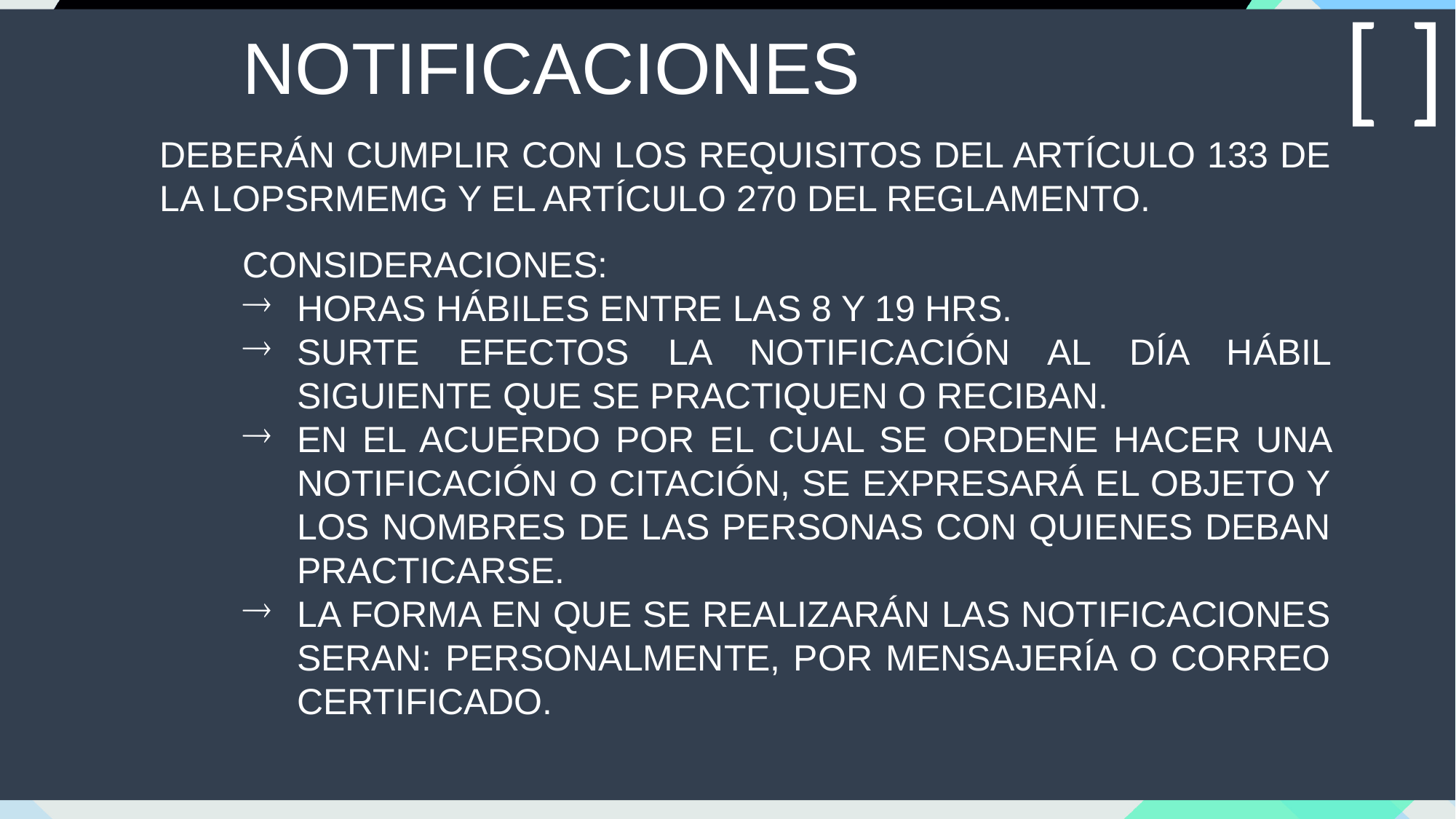

[ ]

NOTIFICACIONES
DEBERÁN CUMPLIR CON LOS REQUISITOS DEL ARTÍCULO 133 DE LA LOPSRMEMG Y EL ARTÍCULO 270 DEL REGLAMENTO.
CONSIDERACIONES:
HORAS HÁBILES ENTRE LAS 8 Y 19 HRS.
SURTE EFECTOS LA NOTIFICACIÓN AL DÍA HÁBIL SIGUIENTE QUE SE PRACTIQUEN O RECIBAN.
EN EL ACUERDO POR EL CUAL SE ORDENE HACER UNA NOTIFICACIÓN O CITACIÓN, SE EXPRESARÁ EL OBJETO Y LOS NOMBRES DE LAS PERSONAS CON QUIENES DEBAN PRACTICARSE.
LA FORMA EN QUE SE REALIZARÁN LAS NOTIFICACIONES SERAN: PERSONALMENTE, POR MENSAJERÍA O CORREO CERTIFICADO.